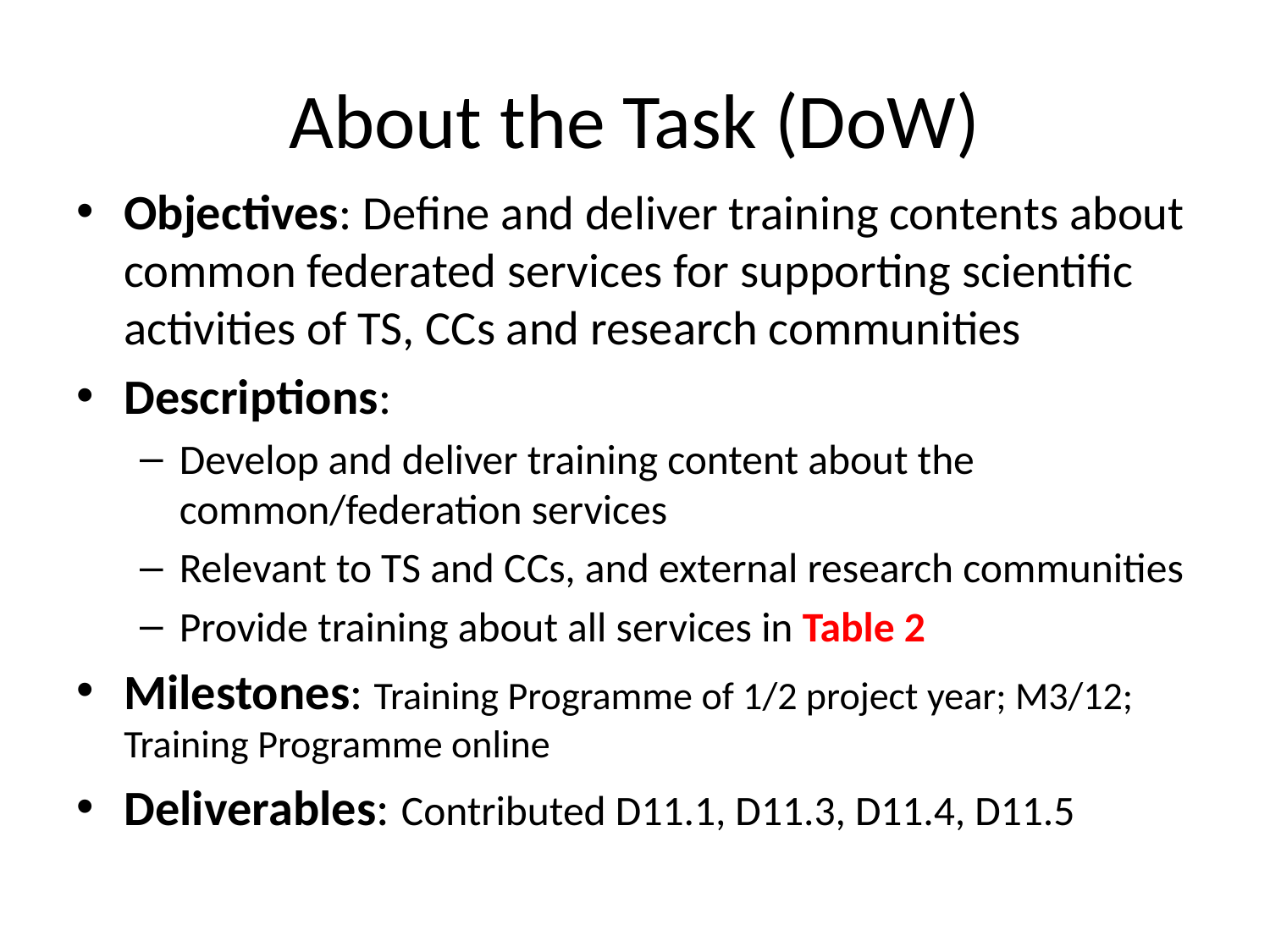

# About the Task (DoW)
Objectives: Define and deliver training contents about common federated services for supporting scientific activities of TS, CCs and research communities
Descriptions:
Develop and deliver training content about the common/federation services
Relevant to TS and CCs, and external research communities
Provide training about all services in Table 2
Milestones: Training Programme of 1/2 project year; M3/12; Training Programme online
Deliverables: Contributed D11.1, D11.3, D11.4, D11.5